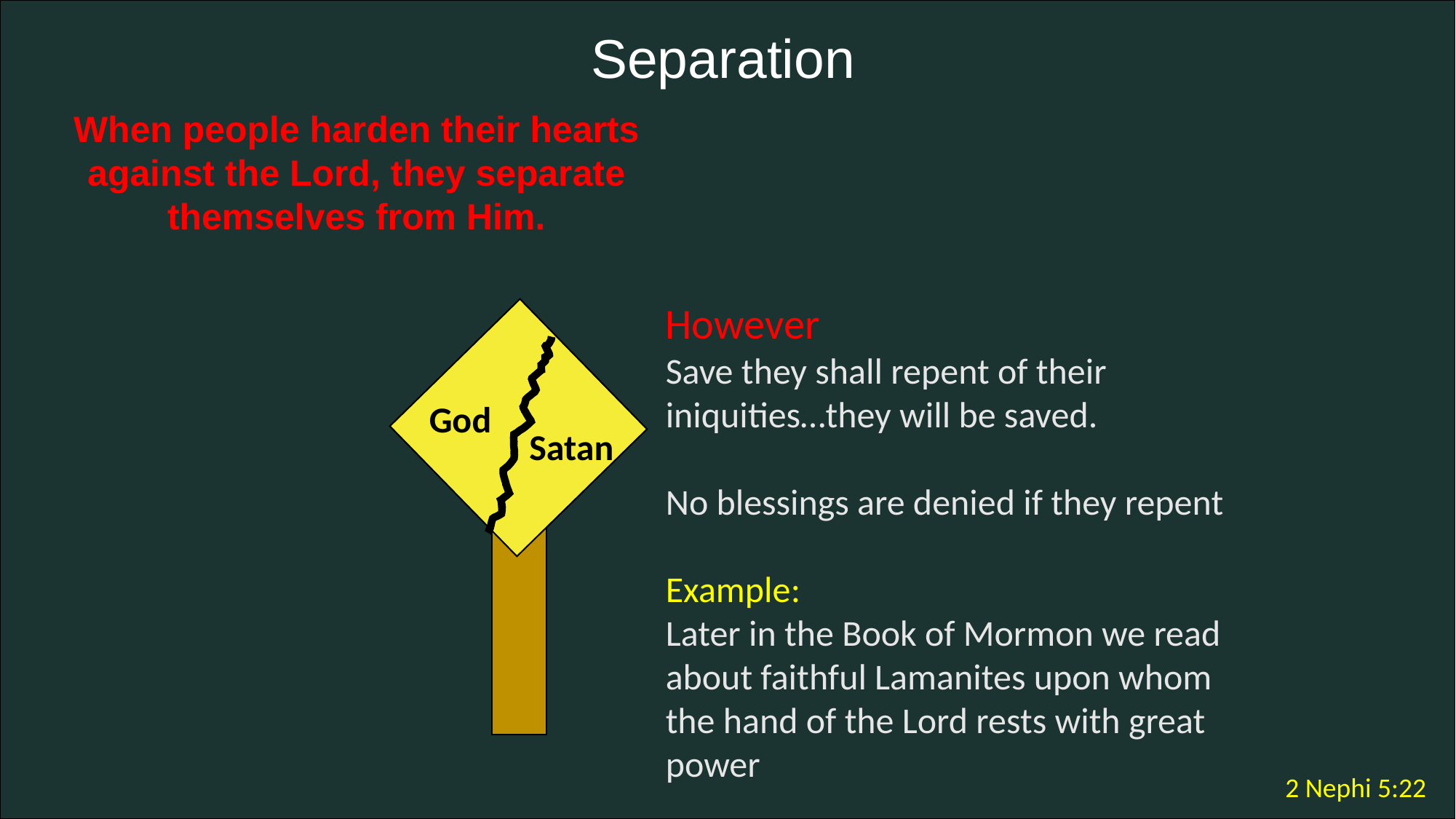

Separation
When people harden their hearts against the Lord, they separate themselves from Him.
However
Save they shall repent of their iniquities…they will be saved.

No blessings are denied if they repent

Example:
Later in the Book of Mormon we read about faithful Lamanites upon whom the hand of the Lord rests with great power

God
Satan
2 Nephi 5:22